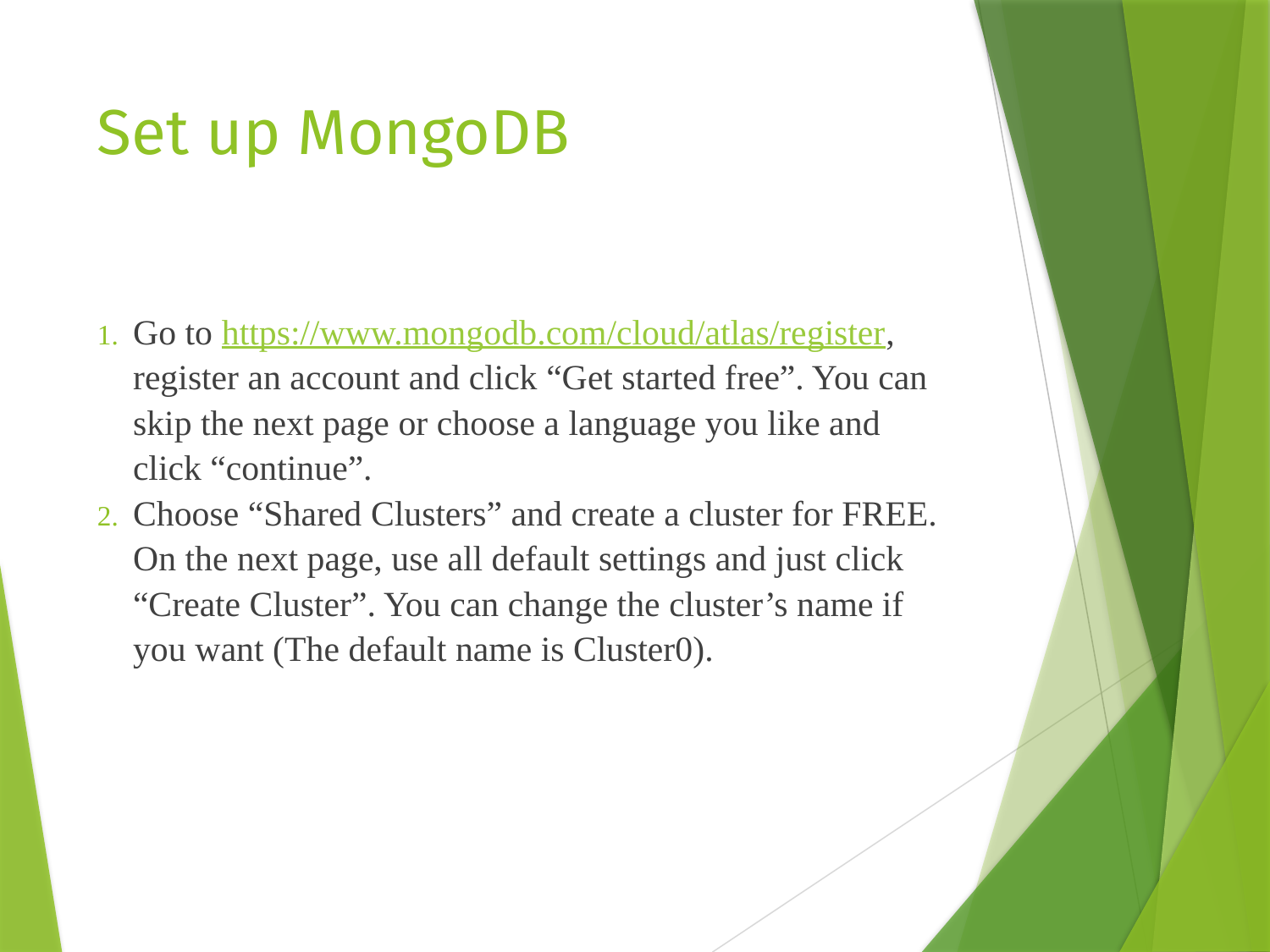

# Set up MongoDB
Go to https://www.mongodb.com/cloud/atlas/register, register an account and click “Get started free”. You can skip the next page or choose a language you like and click “continue”.
Choose “Shared Clusters” and create a cluster for FREE. On the next page, use all default settings and just click “Create Cluster”. You can change the cluster’s name if you want (The default name is Cluster0).